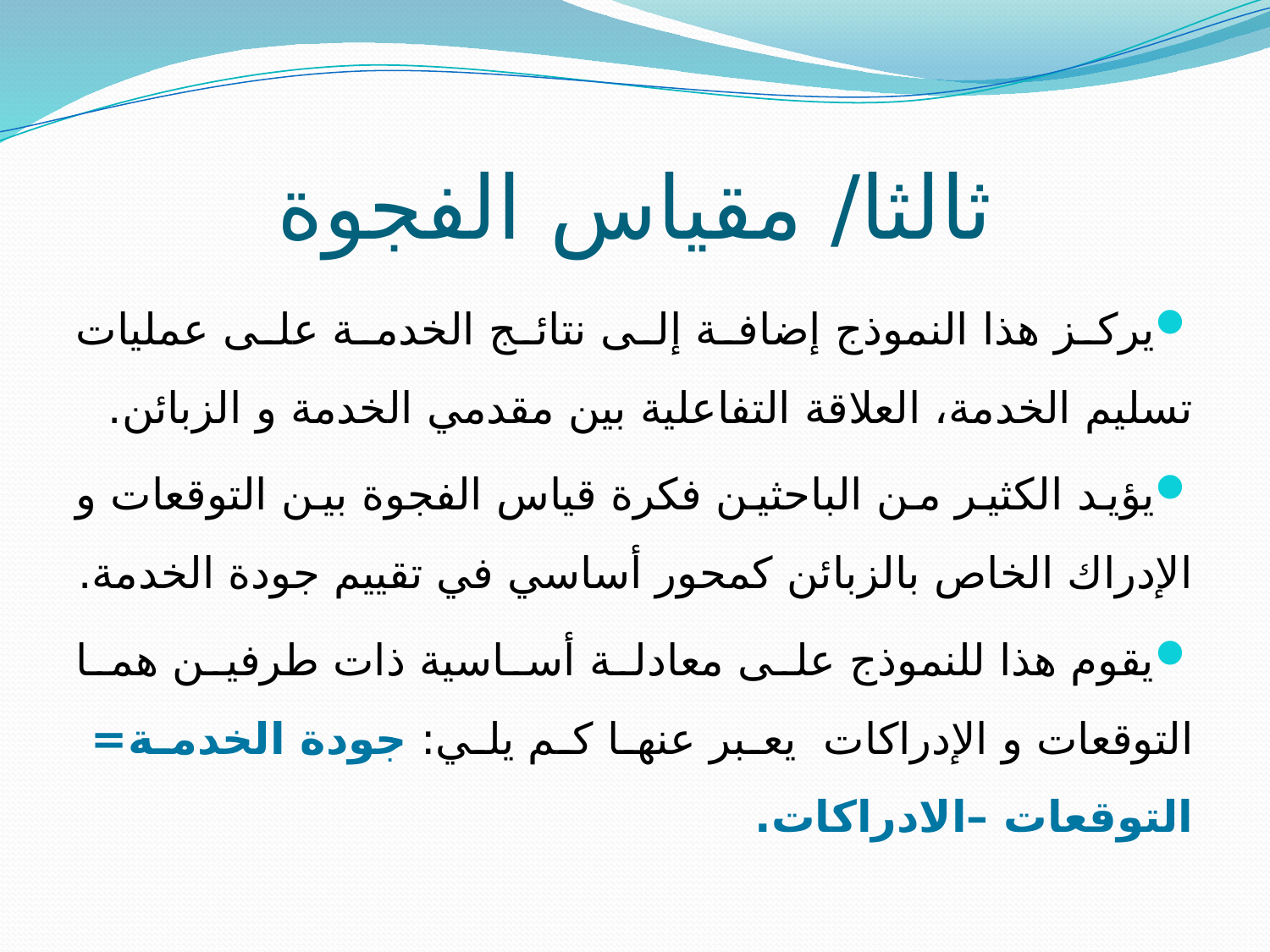

# ثالثا/ مقياس الفجوة
يركز هذا النموذج إضافة إلى نتائج الخدمة على عمليات تسليم الخدمة، العلاقة التفاعلية بين مقدمي الخدمة و الزبائن.
يؤيد الكثير من الباحثين فكرة قياس الفجوة بين التوقعات و الإدراك الخاص بالزبائن كمحور أساسي في تقييم جودة الخدمة.
يقوم هذا للنموذج على معادلة أساسية ذات طرفين هما التوقعات و الإدراكات  يعبر عنها كم يلي: جودة الخدمة=  التوقعات –الادراكات.